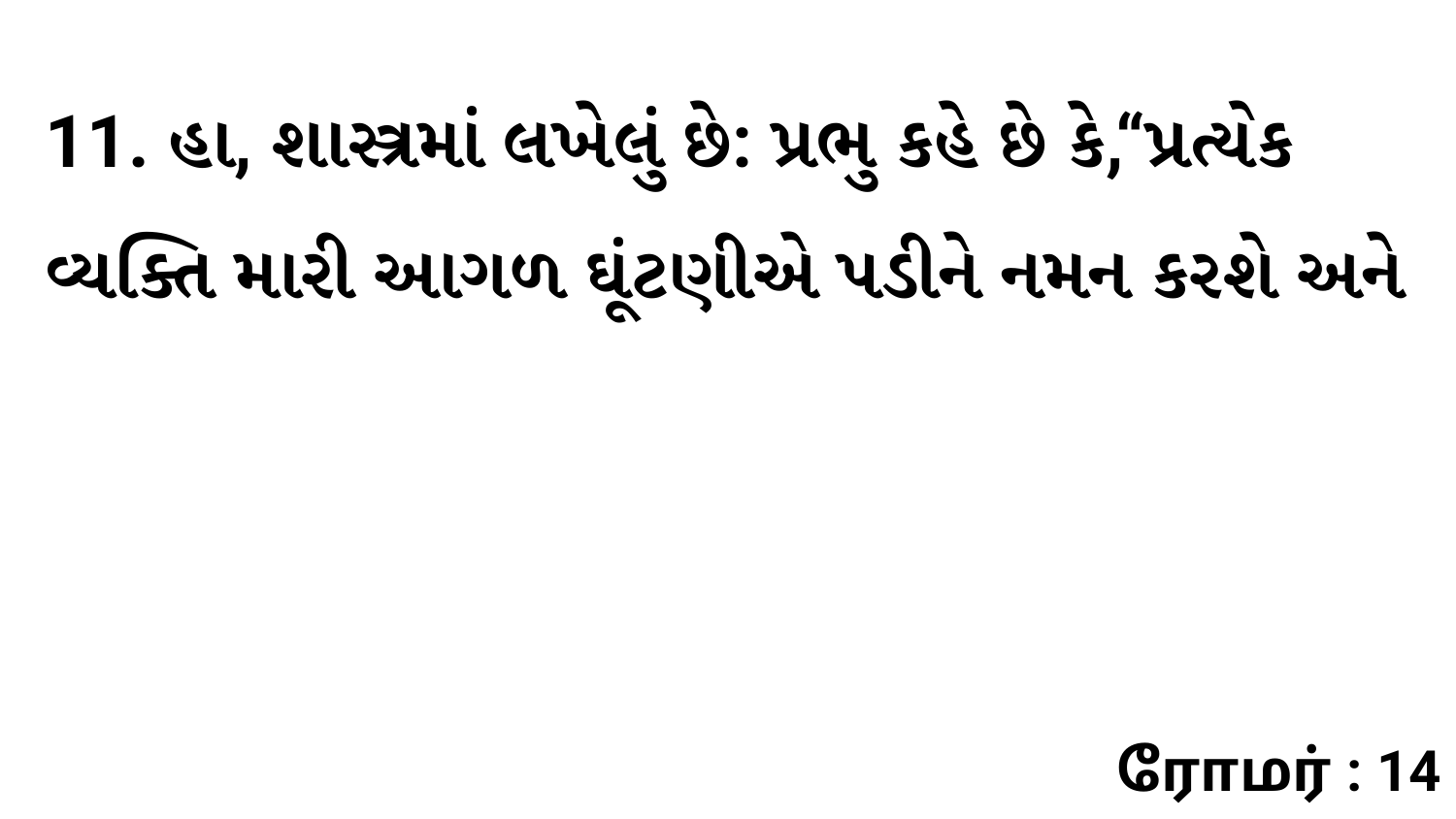

11. હા, શાસ્ત્રમાં લખેલું છે: પ્રભુ કહે છે કે,“પ્રત્યેક વ્યક્તિ મારી આગળ ઘૂંટણીએ પડીને નમન કરશે અને
ரோமர் : 14